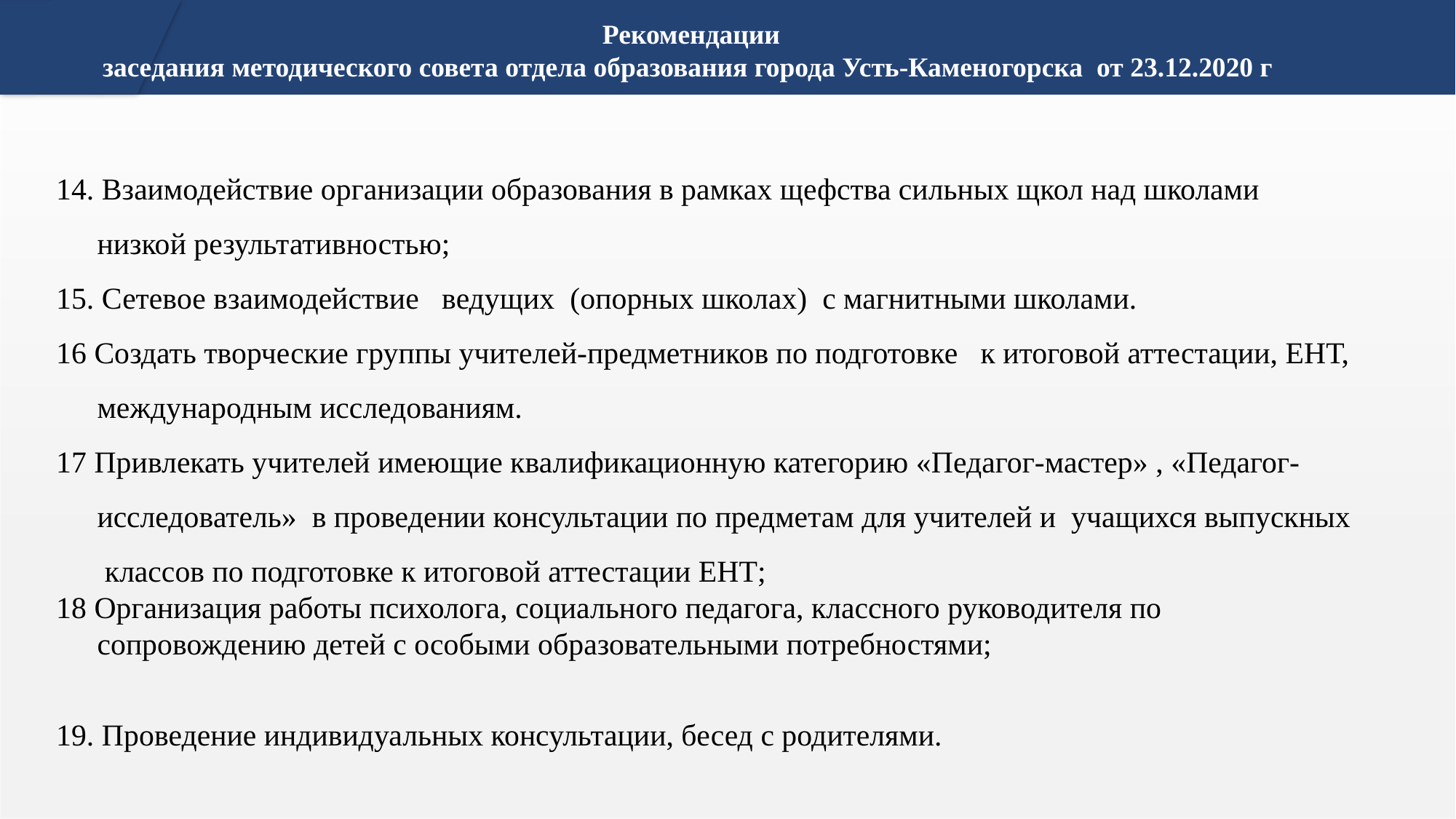

# Рекомендации заседания методического совета отдела образования города Усть-Каменогорска  от 23.12.2020 г
14. Взаимодействие организации образования в рамках щефства сильных щкол над школами низкой результативностью;
15. Сетевое взаимодействие   ведущих  (опорных школах)  с магнитными школами.
16 Создать творческие группы учителей-предметников по подготовке   к итоговой аттестации, ЕНТ, международным исследованиям.
17 Привлекать учителей имеющие квалификационную категорию «Педагог-мастер» , «Педагог-исследователь»  в проведении консультации по предметам для учителей и  учащихся выпускных  классов по подготовке к итоговой аттестации ЕНТ;
18 Организация работы психолога, социального педагога, классного руководителя по сопровождению детей с особыми образовательными потребностями;

19. Проведение индивидуальных консультации, бесед с родителями.